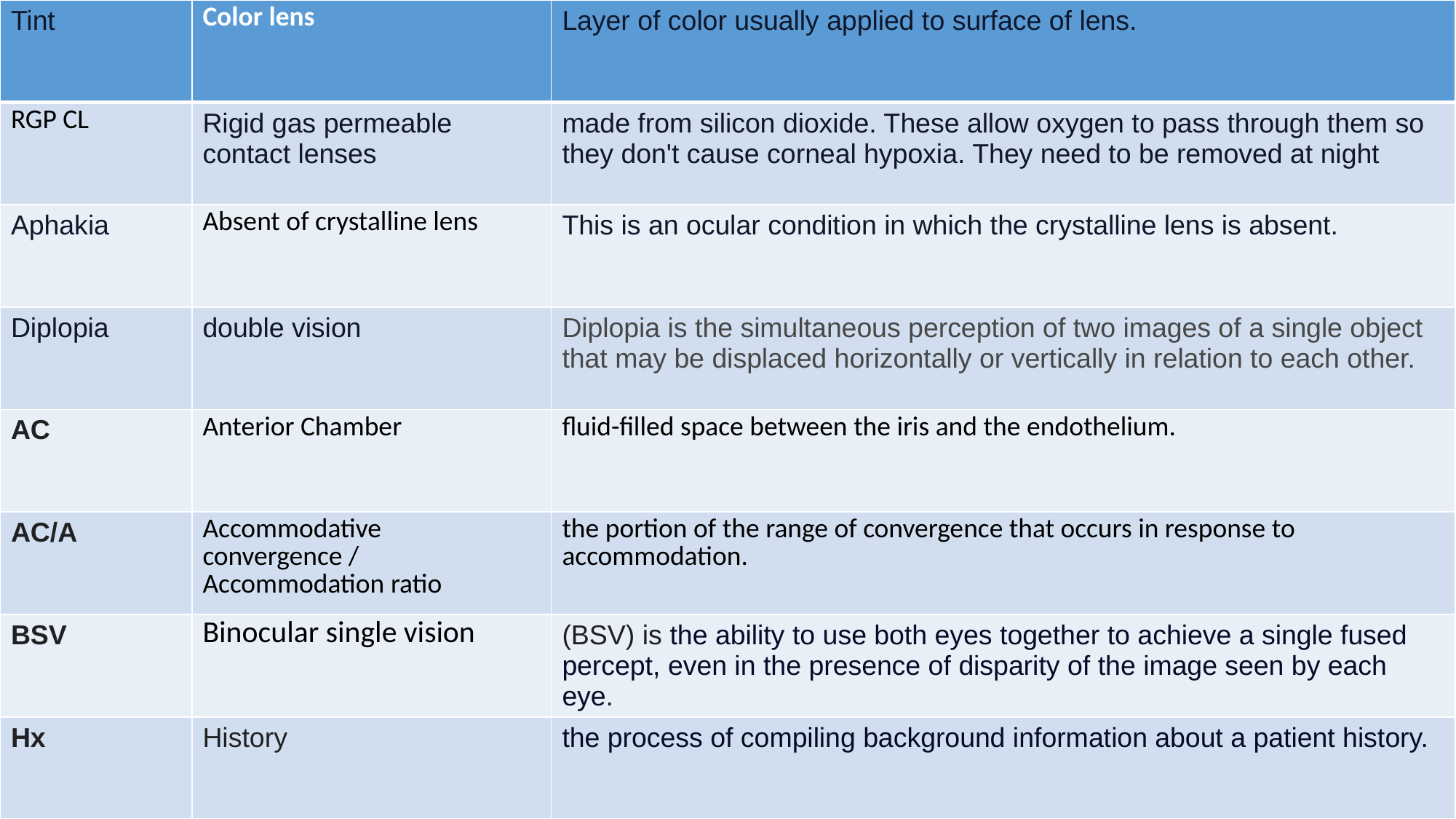

| Tint | Color lens | Layer of color usually applied to surface of lens. |
| --- | --- | --- |
| RGP CL | Rigid gas permeable contact lenses | made from silicon dioxide. These allow oxygen to pass through them so they don't cause corneal hypoxia. They need to be removed at night |
| Aphakia | Absent of crystalline lens | This is an ocular condition in which the crystalline lens is absent. |
| Diplopia | double vision | Diplopia is the simultaneous perception of two images of a single object that may be displaced horizontally or vertically in relation to each other. |
| AC | Anterior Chamber | fluid-filled space between the iris and the endothelium. |
| AC/A | Accommodative convergence / Accommodation ratio | the portion of the range of convergence that occurs in response to accommodation. |
| BSV | Binocular single vision | (BSV) is the ability to use both eyes together to achieve a single fused percept, even in the presence of disparity of the image seen by each eye. |
| Hx | History | the process of compiling background information about a patient history. |